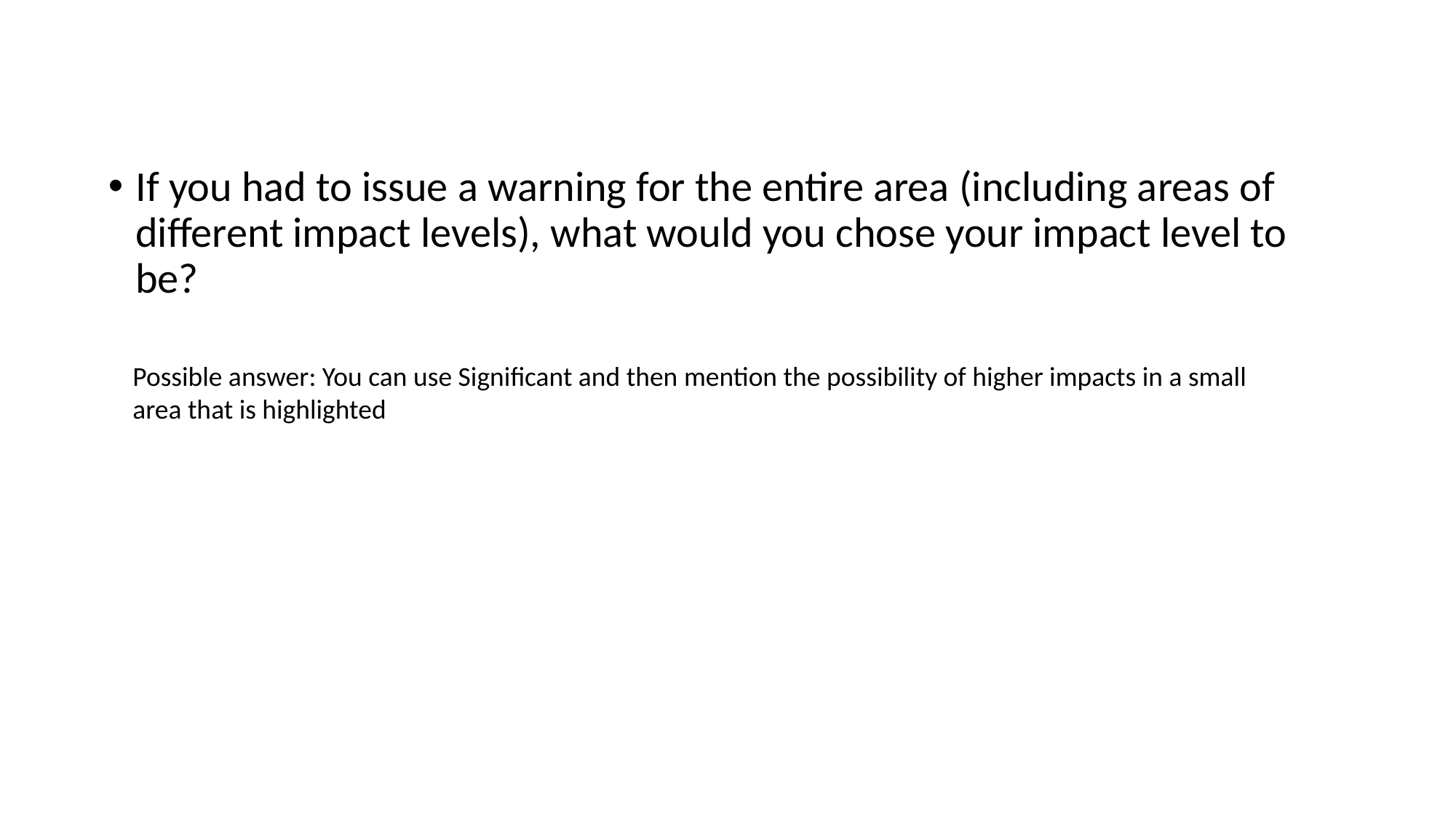

If you had to issue a warning for the entire area (including areas of different impact levels), what would you chose your impact level to be?
Possible answer: You can use Significant and then mention the possibility of higher impacts in a small area that is highlighted